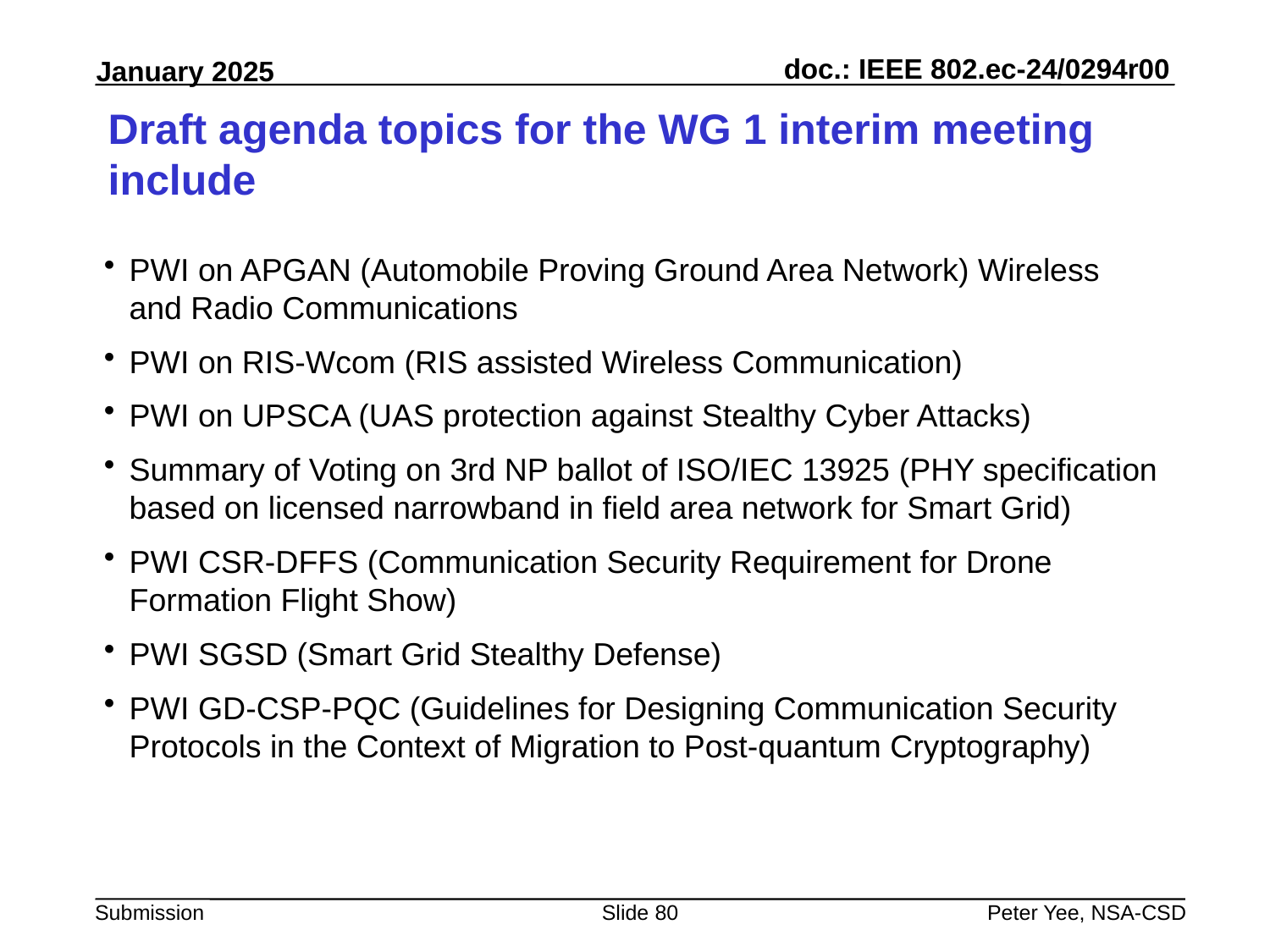

# Draft agenda topics for the WG 1 interim meeting include
PWI on APGAN (Automobile Proving Ground Area Network) Wireless
and Radio Communications
PWI on RIS-Wcom (RIS assisted Wireless Communication)
PWI on UPSCA (UAS protection against Stealthy Cyber Attacks)
Summary of Voting on 3rd NP ballot of ISO/IEC 13925 (PHY specification based on licensed narrowband in field area network for Smart Grid)
PWI CSR-DFFS (Communication Security Requirement for Drone
Formation Flight Show)
PWI SGSD (Smart Grid Stealthy Defense)
PWI GD-CSP-PQC (Guidelines for Designing Communication Security
Protocols in the Context of Migration to Post-quantum Cryptography)
Slide 80
Peter Yee, NSA-CSD